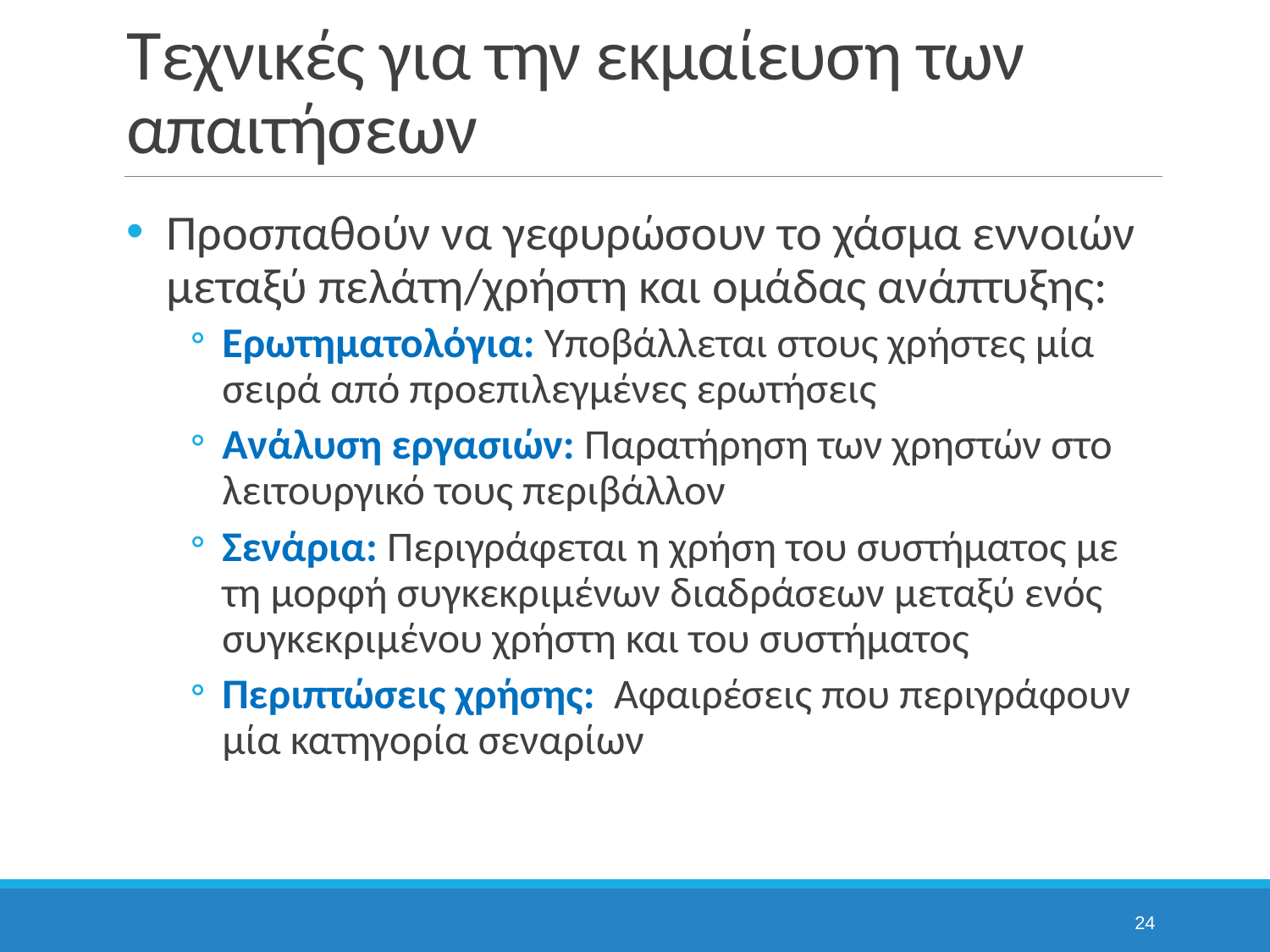

# Τεχνικές για την εκμαίευση των απαιτήσεων
Προσπαθούν να γεφυρώσουν το χάσμα εννοιών μεταξύ πελάτη/χρήστη και ομάδας ανάπτυξης:
Ερωτηματολόγια: Υποβάλλεται στους χρήστες μία σειρά από προεπιλεγμένες ερωτήσεις
Ανάλυση εργασιών: Παρατήρηση των χρηστών στο λειτουργικό τους περιβάλλον
Σενάρια: Περιγράφεται η χρήση του συστήματος με τη μορφή συγκεκριμένων διαδράσεων μεταξύ ενός συγκεκριμένου χρήστη και του συστήματος
Περιπτώσεις χρήσης:  Αφαιρέσεις που περιγράφουν μία κατηγορία σεναρίων
24